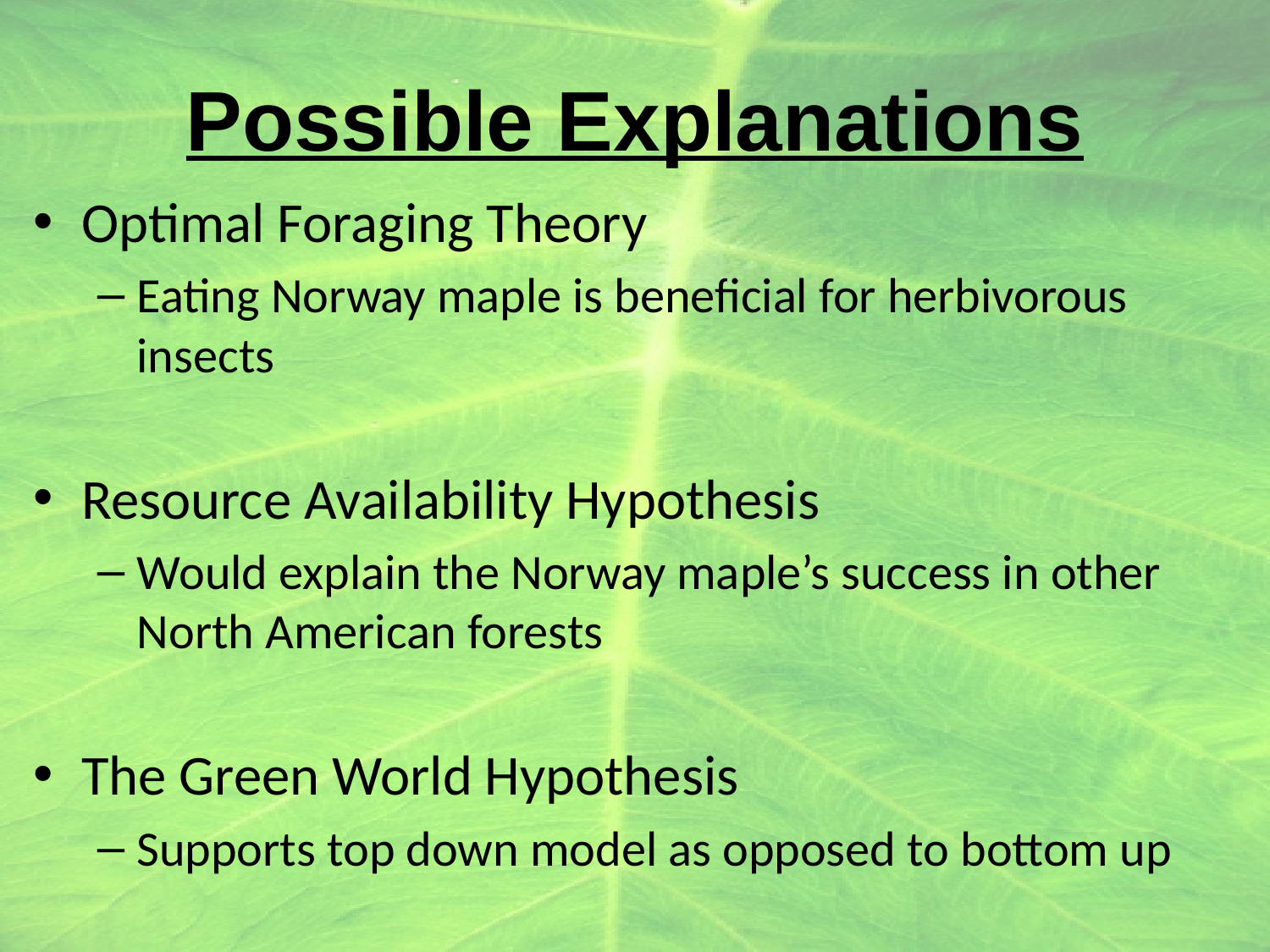

# Possible Explanations
Optimal Foraging Theory
Eating Norway maple is beneficial for herbivorous insects

Resource Availability Hypothesis
Would explain the Norway maple’s success in other North American forests

The Green World Hypothesis
Supports top down model as opposed to bottom up